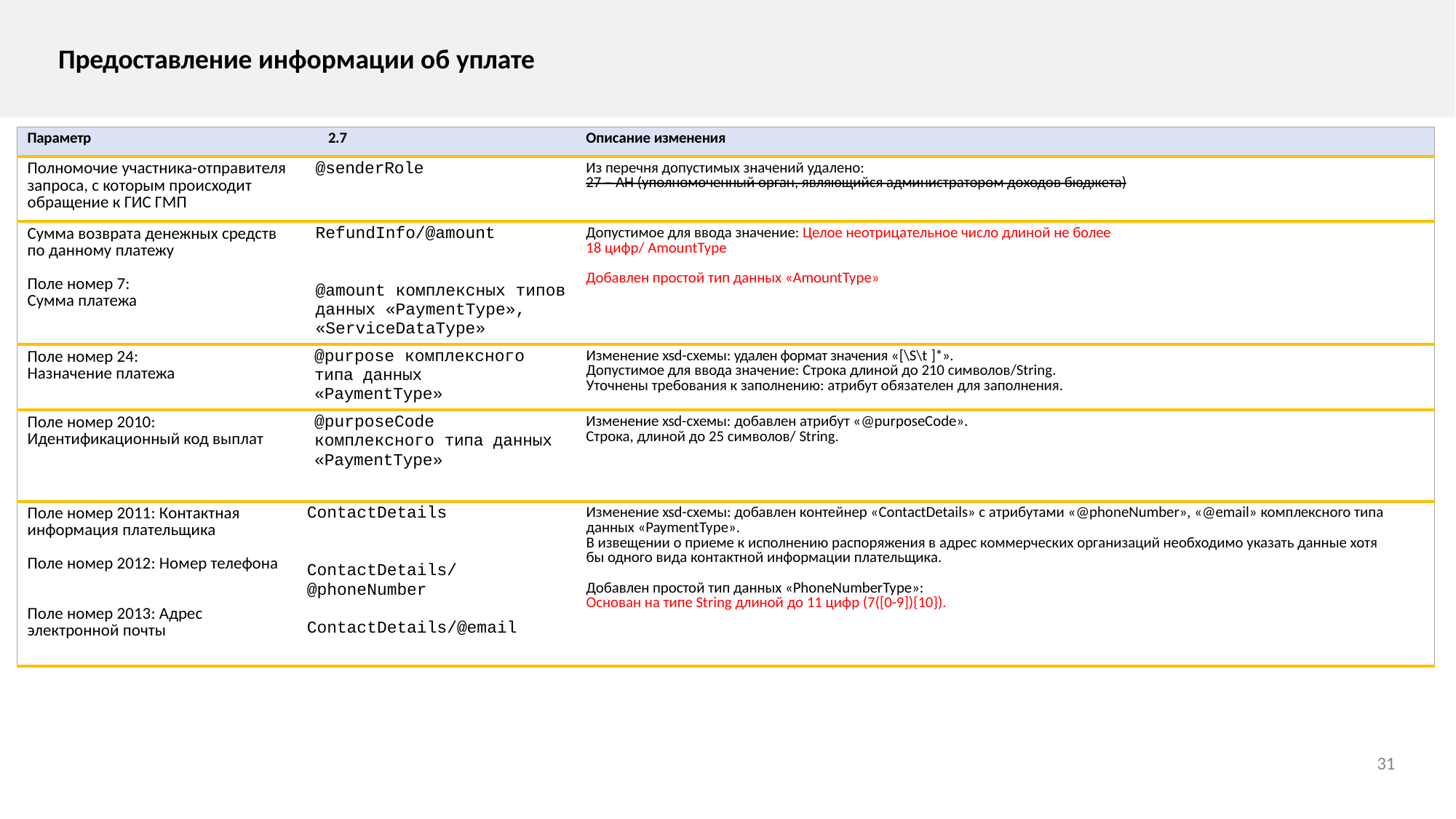

Предоставление информации об уплате
| Параметр | 2.7 | Описание изменения |
| --- | --- | --- |
| Полномочие участника-отправителя запроса, с которым происходит обращение к ГИС ГМП | @senderRole | Из перечня допустимых значений удалено: 27 – АН (уполномоченный орган, являющийся администратором доходов бюджета) |
| Сумма возврата денежных средств по данному платежу Поле номер 7: Сумма платежа | RefundInfo/@amount @amount комплексных типов данных «PaymentType», «ServiceDataType» | Допустимое для ввода значение: Целое неотрицательное число длиной не более 18 цифр/ AmountType Добавлен простой тип данных «AmountType» |
| Поле номер 24: Назначение платежа | @purpose комплексного типа данных «PaymentType» | Изменение xsd-схемы: удален формат значения «[\S\t ]\*». Допустимое для ввода значение: Строка длиной до 210 символов/String. Уточнены требования к заполнению: атрибут обязателен для заполнения. |
| Поле номер 2010: Идентификационный код выплат | @purposeCode комплексного типа данных «PaymentType» | Изменение xsd-схемы: добавлен атрибут «@purposeCode». Строка, длиной до 25 символов/ String. |
| Поле номер 2011: Контактная информация плательщика Поле номер 2012: Номер телефона Поле номер 2013: Адрес электронной почты | ContactDetails ContactDetails/@phoneNumber ContactDetails/@email | Изменение xsd-схемы: добавлен контейнер «ContactDetails» с атрибутами «@phoneNumber», «@email» комплексного типа данных «PaymentType». В извещении о приеме к исполнению распоряжения в адрес коммерческих организаций необходимо указать данные хотя бы одного вида контактной информации плательщика. Добавлен простой тип данных «PhoneNumberType»: Основан на типе String длиной до 11 цифр (7([0-9]){10}). |
31